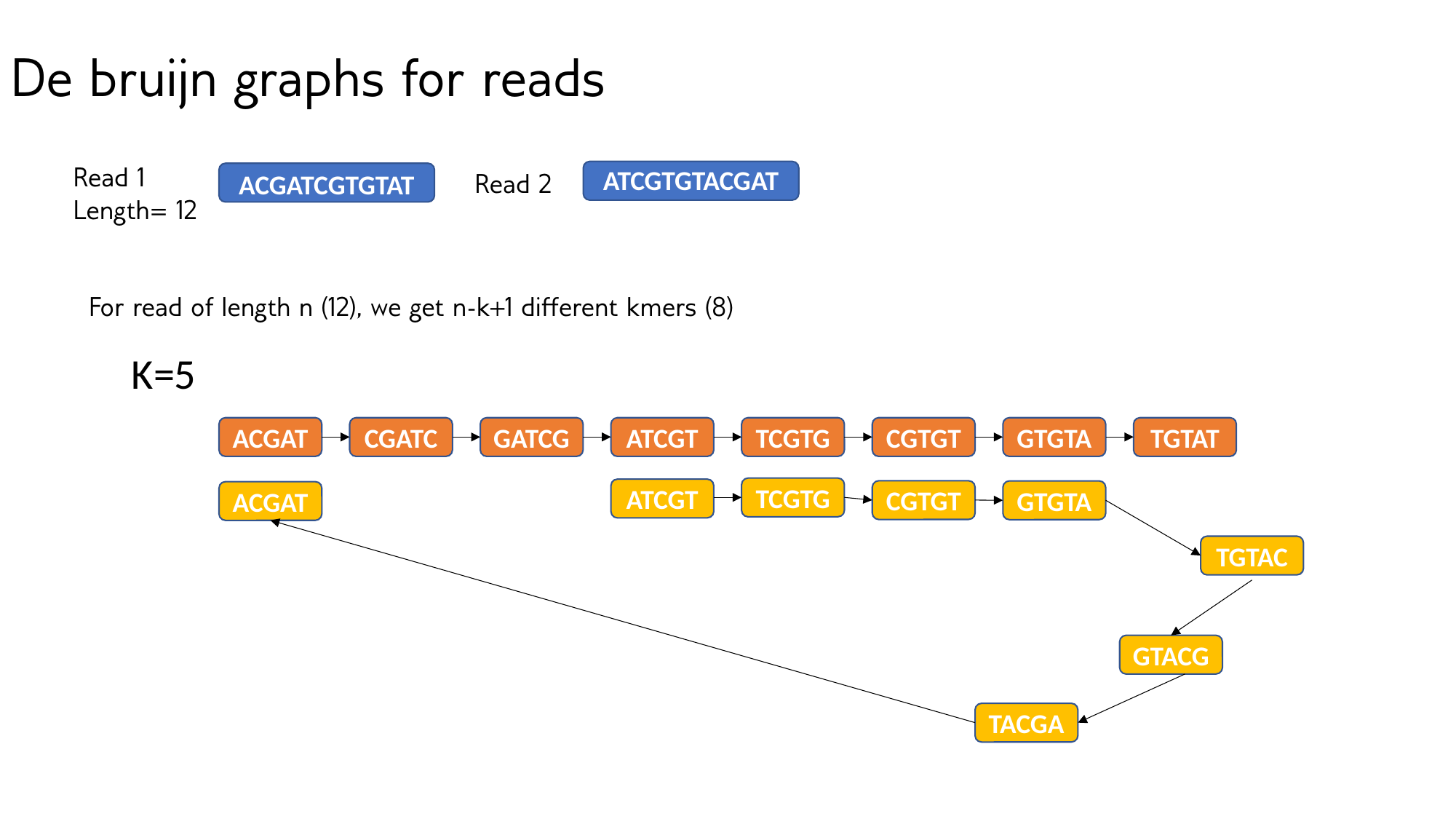

# De bruijn graphs for reads
Read 1
Length= 12
ATCGTGTACGAT
Read 2

ACGATCGTGTAT

For read of length n (12), we get n-k+1 different kmers (8)
K=5
ACGAT
CGATC
GATCG
ATCGT
TCGTG
CGTGT
GTGTA
TGTAT
TCGTG
ATCGT
CGTGT
GTGTA
ACGAT
TGTAC
GTACG
TACGA